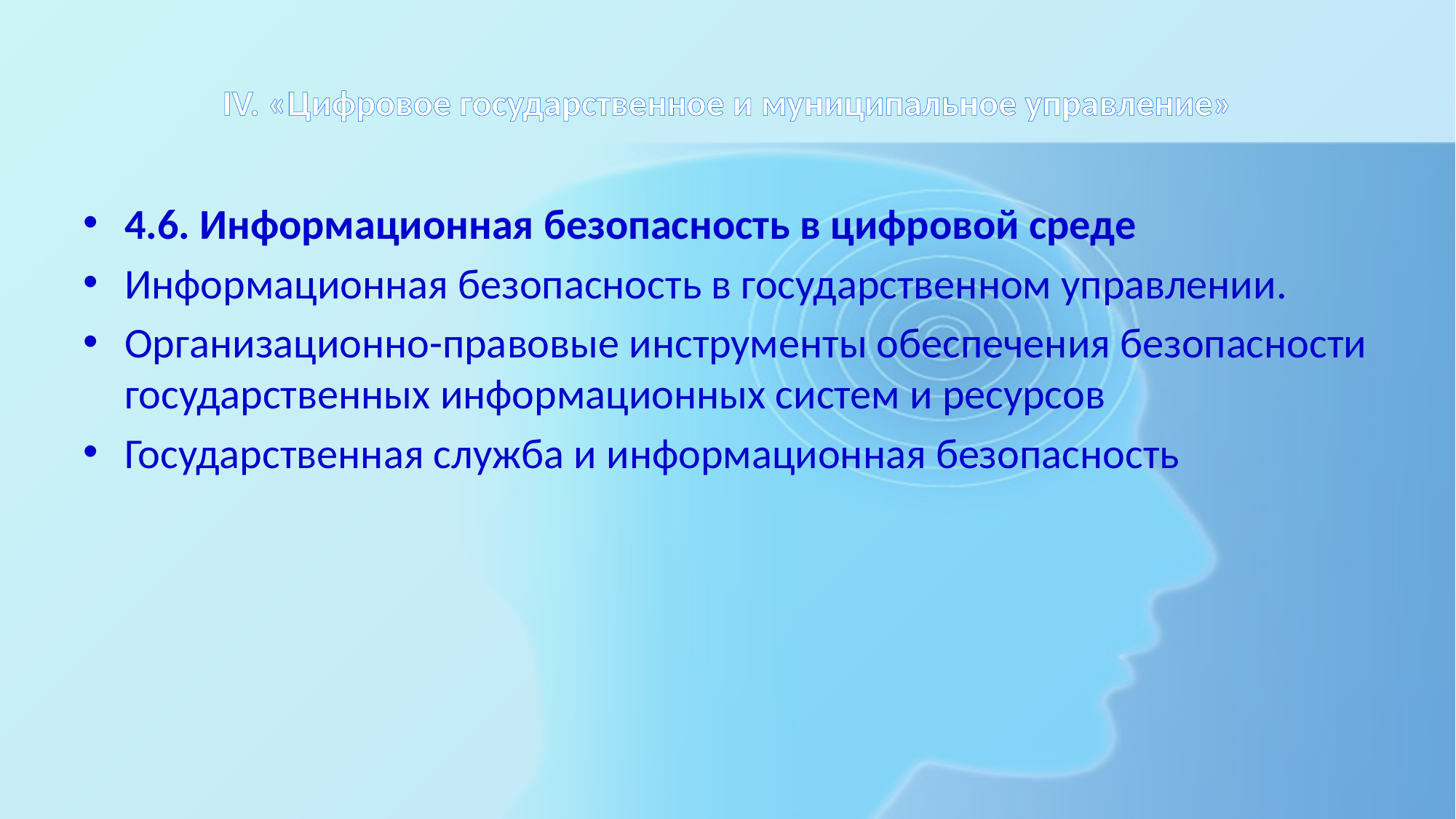

# IV. «Цифровое государственное и муниципальное управление»
4.6. Информационная безопасность в цифровой среде
Информационная безопасность в государственном управлении.
Организационно-правовые инструменты обеспечения безопасности государственных информационных систем и ресурсов
Государственная служба и информационная безопасность